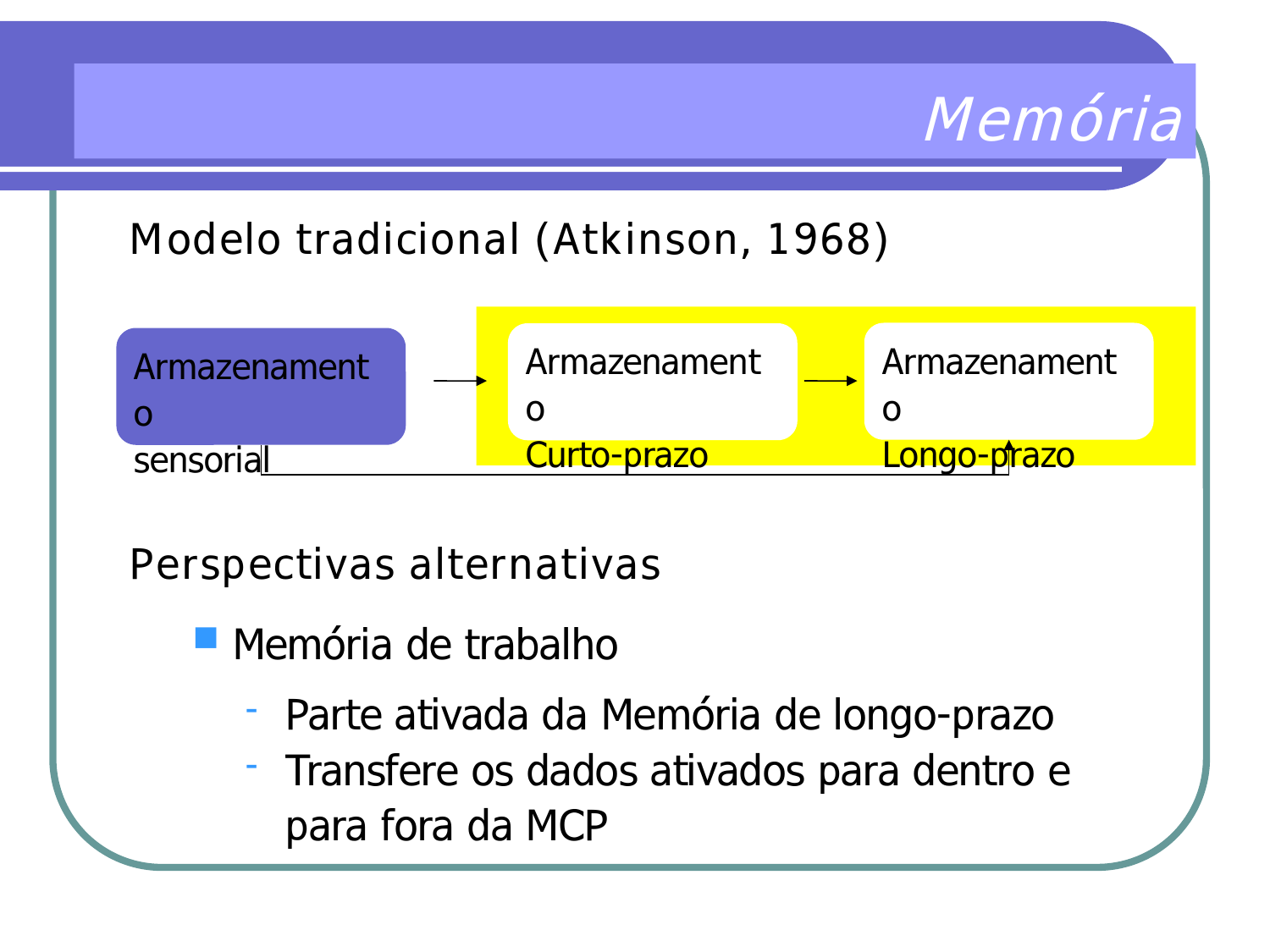

Memória
Modelo tradicional (Atkinson, 1968)

Armazenamento
Longo-prazo
Armazenamento
Curto-prazo
Armazenamento
sensorial

Perspectivas alternativas
Memória de trabalho
Parte ativada da Memória de longo-prazo
Transfere os dados ativados para dentro e para fora da MCP